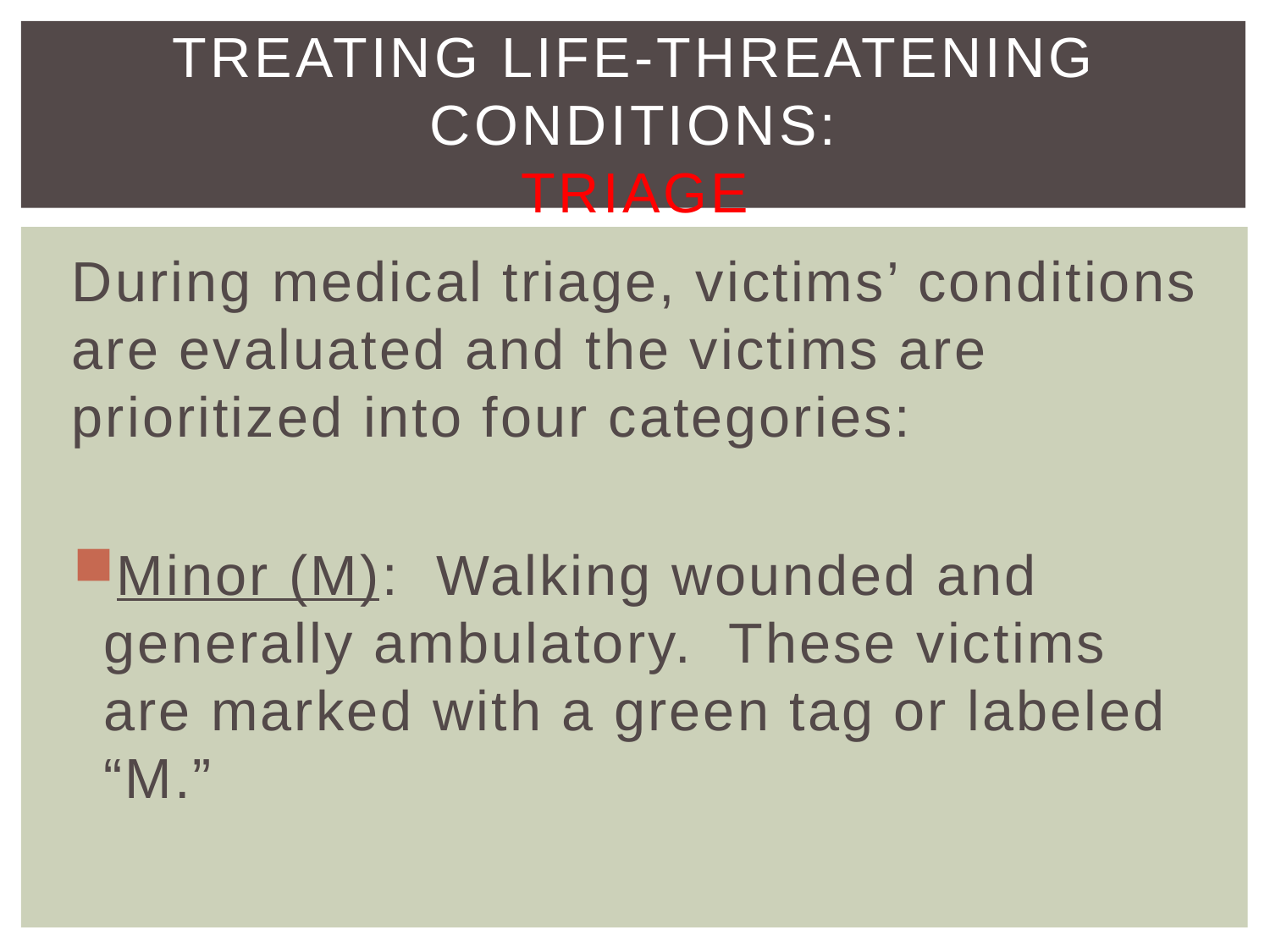

# Treating Life-Threatening Conditions: TRIAGE
During medical triage, victims’ conditions are evaluated and the victims are prioritized into four categories:

Minor (M):  Walking wounded and generally ambulatory.  These victims are marked with a green tag or labeled “M.”